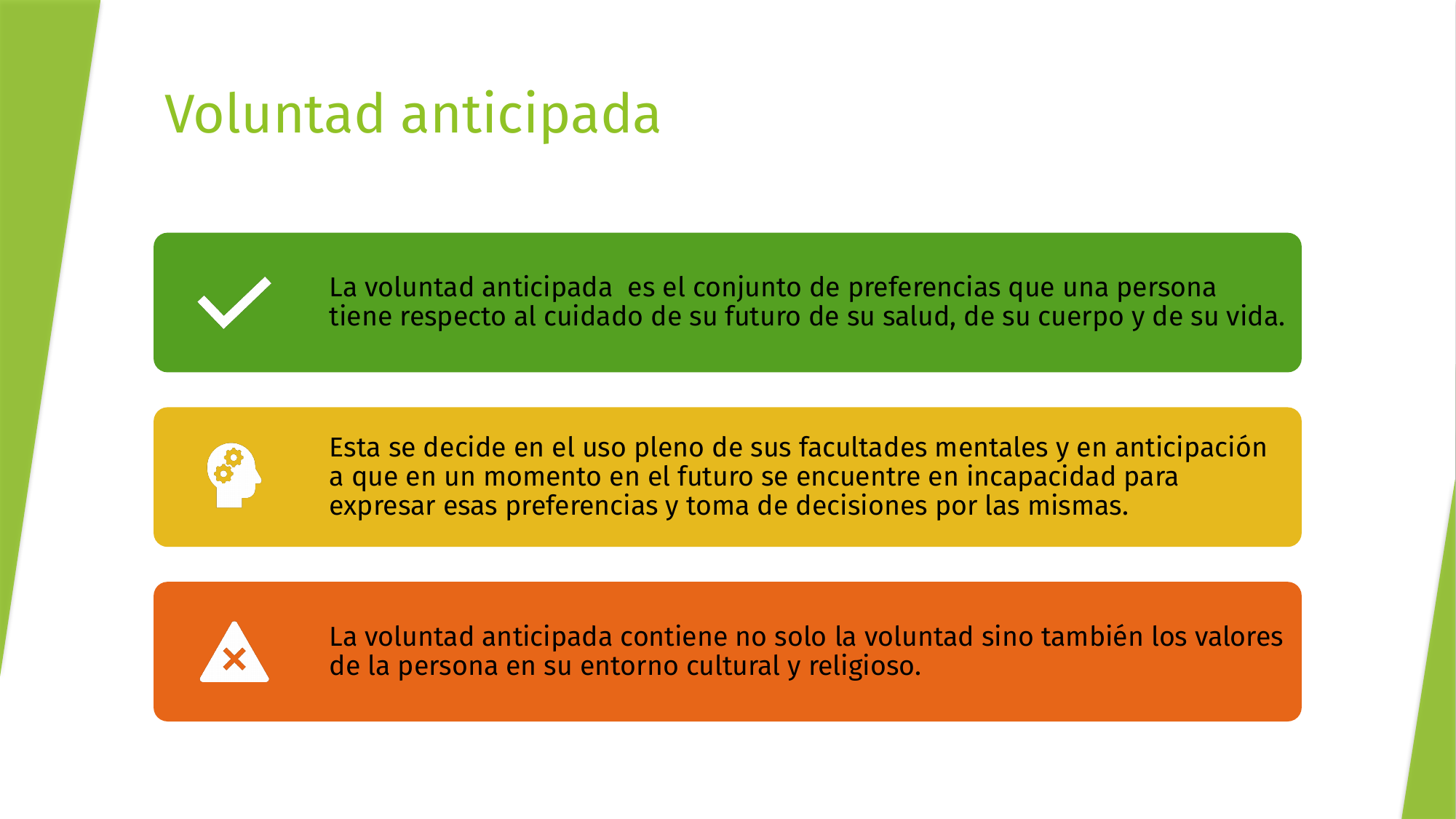

# Voluntad anticipada
La voluntad anticipada  es el conjunto de preferencias que una persona tiene respecto al cuidado de su futuro de su salud, de su cuerpo y de su vida.
Esta se decide en el uso pleno de sus facultades mentales y en anticipación a que en un momento en el futuro se encuentre en incapacidad para expresar esas preferencias y toma de decisiones por las mismas.
La voluntad anticipada contiene no solo la voluntad sino también los valores de la persona en su entorno cultural y religioso.